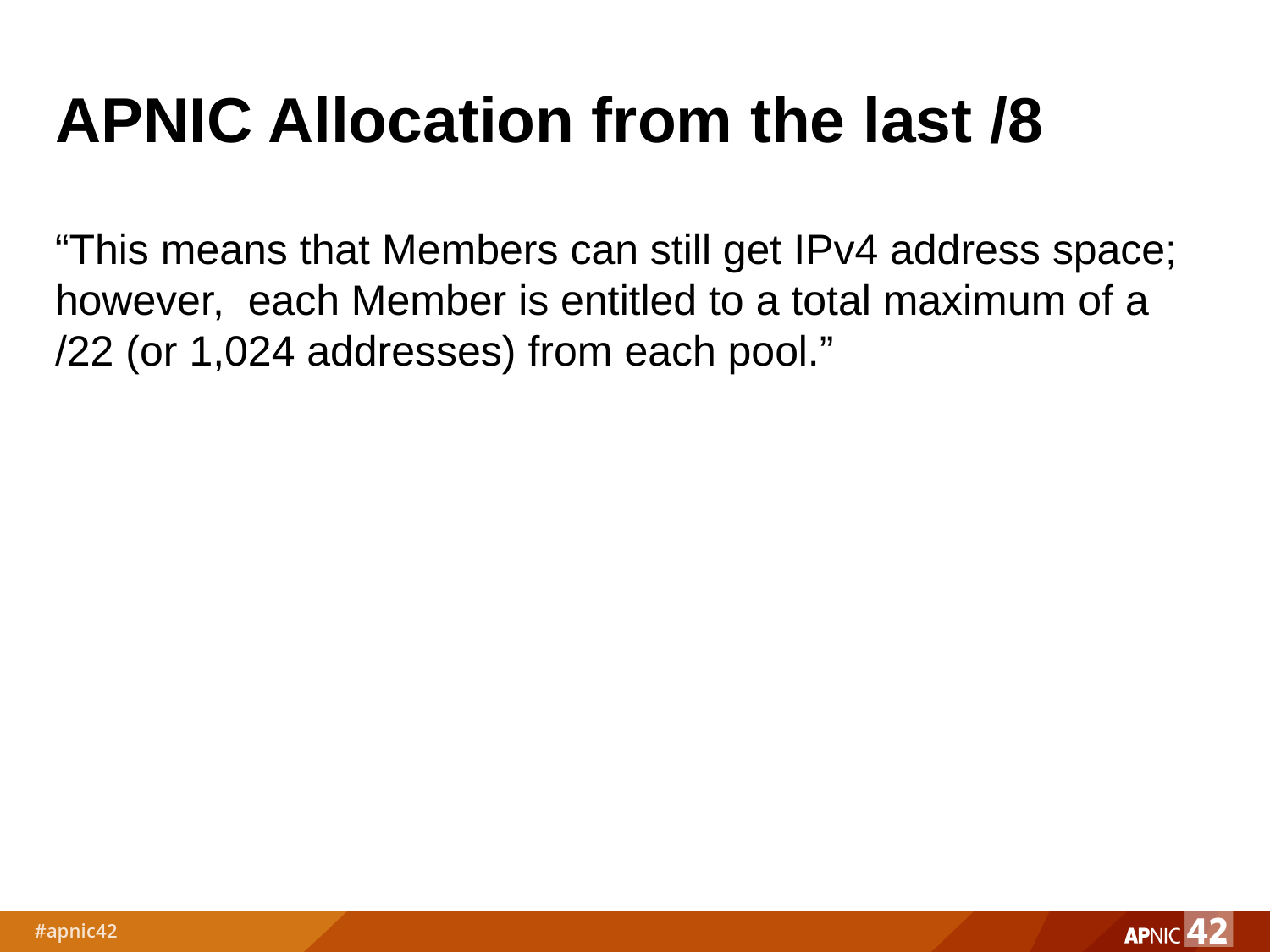

# APNIC Allocation from the last /8
“This means that Members can still get IPv4 address space; however,  each Member is entitled to a total maximum of a /22 (or 1,024 addresses) from each pool.”